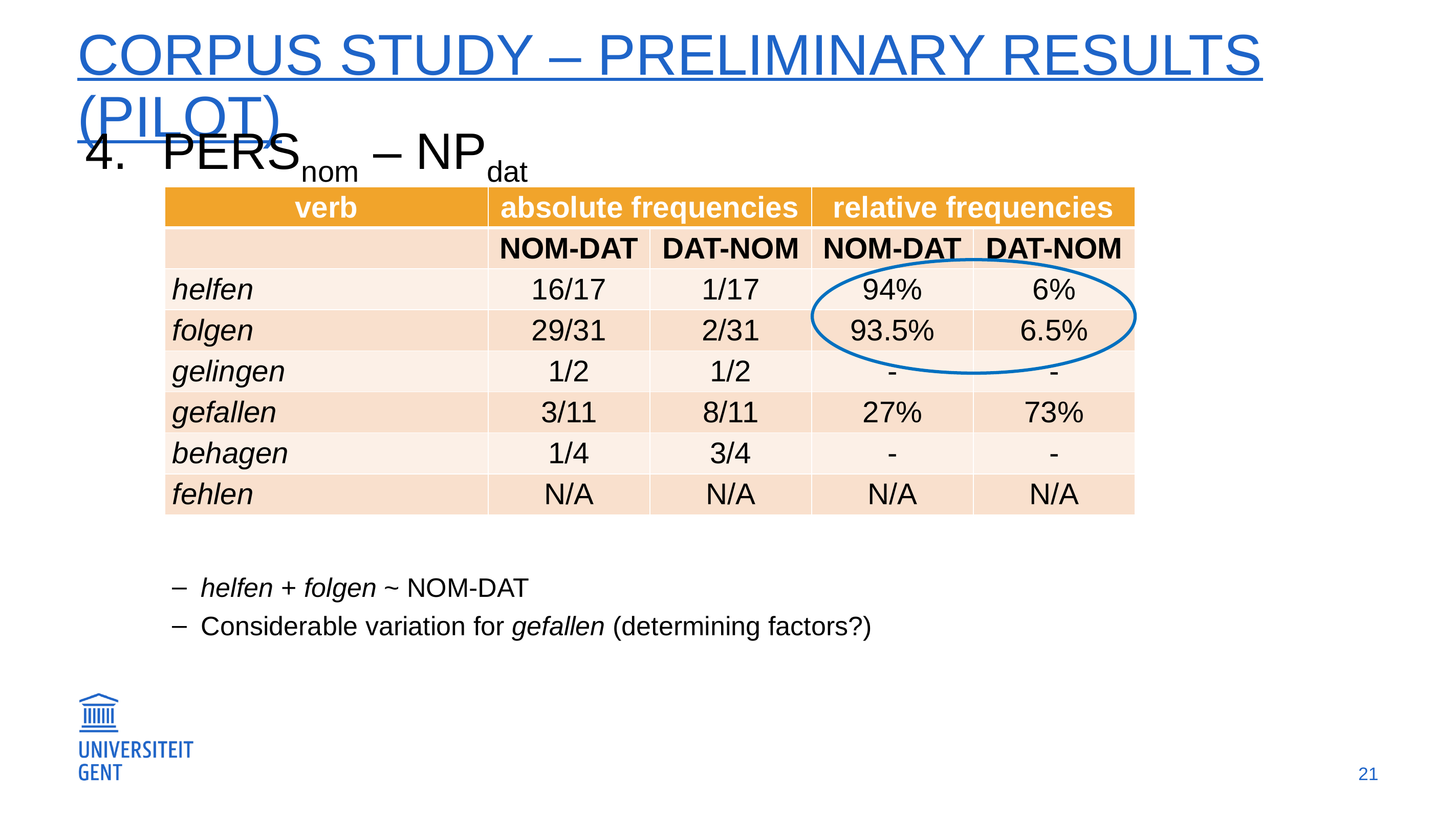

# Corpus Study – Preliminary results (pilot)
PERSnom – NPdat

| verb | absolute frequencies |  | relative frequencies |  |
| --- | --- | --- | --- | --- |
|  | nom-dat | dat-nom | nom-dat | dat-nom |
| helfen | 16/17 | 1/17 | 94% | 6% |
| folgen | 29/31 | 2/31 | 93.5% | 6.5% |
| gelingen | 1/2 | 1/2 | - | - |
| gefallen | 3/11 | 8/11 | 27% | 73% |
| behagen | 1/4 | 3/4 | - | - |
| fehlen | N/A | N/A | N/A | N/A |

helfen + folgen ~ nom-dat
Considerable variation for gefallen (determining factors?)
21